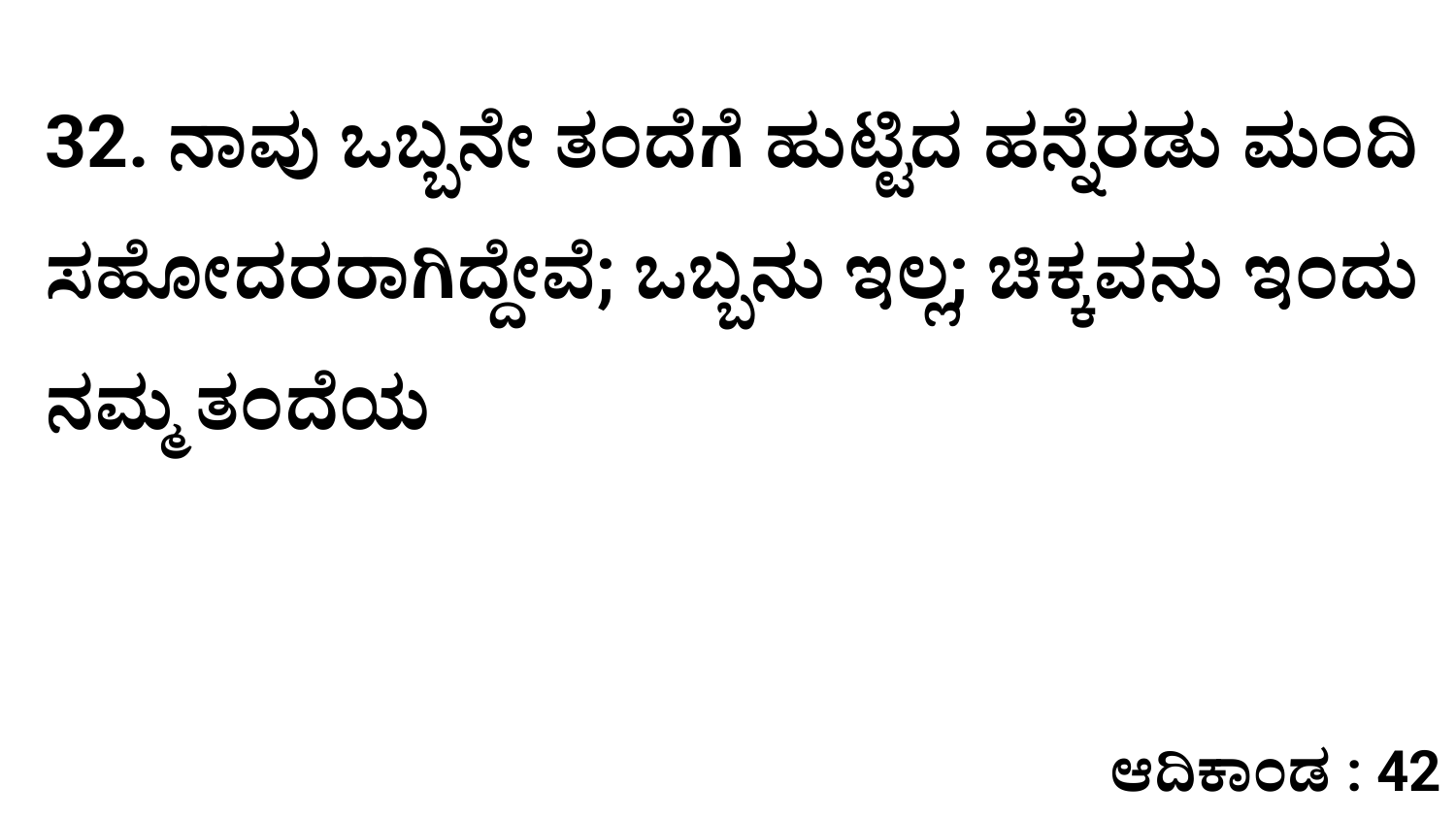

32. ನಾವು ಒಬ್ಬನೇ ತಂದೆಗೆ ಹುಟ್ಟಿದ ಹನ್ನೆರಡು ಮಂದಿ ಸಹೋದರರಾಗಿದ್ದೇವೆ; ಒಬ್ಬನು ಇಲ್ಲ; ಚಿಕ್ಕವನು ಇಂದು ನಮ್ಮ ತಂದೆಯ
ಆದಿಕಾಂಡ : 42